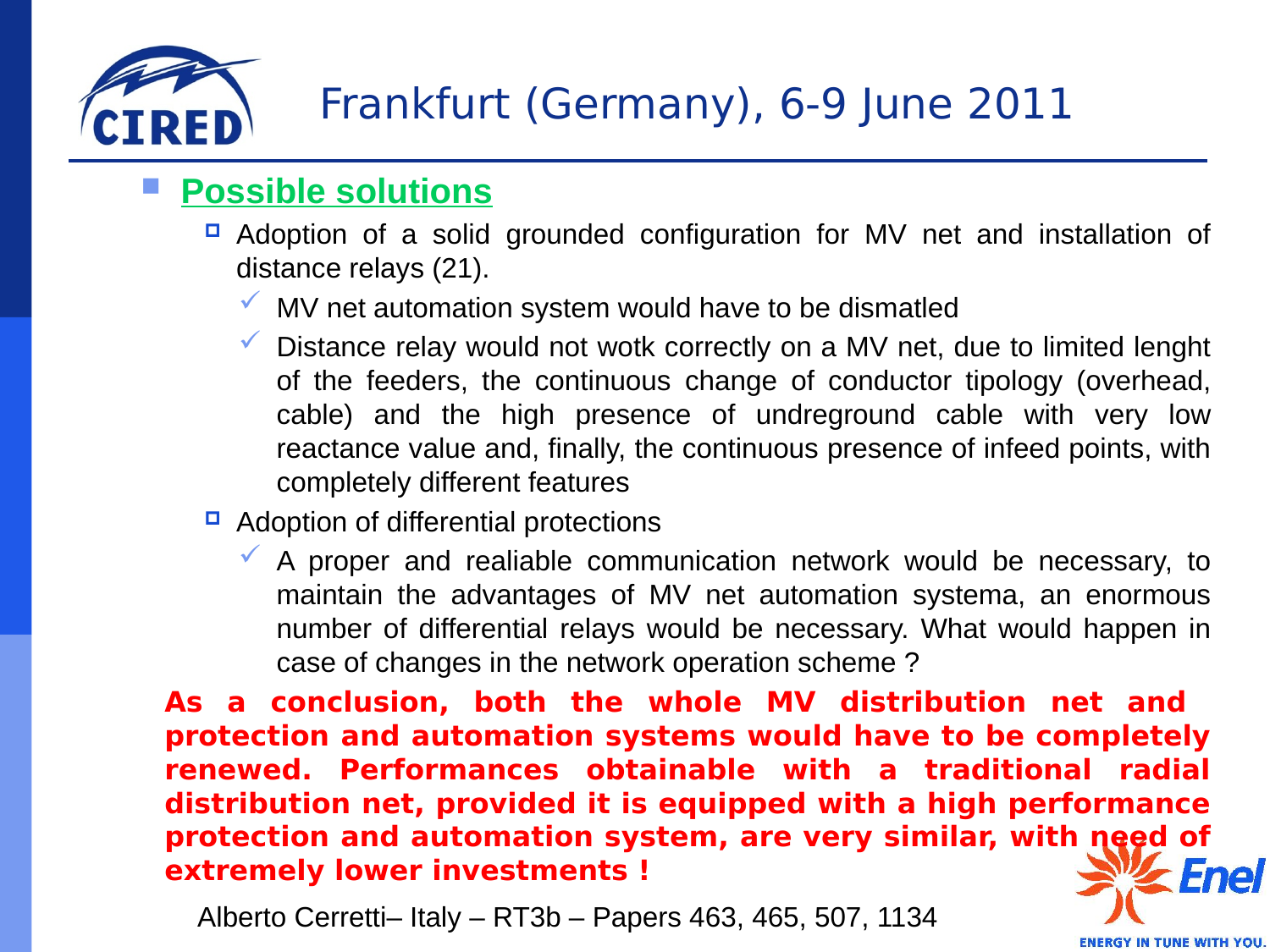

Possible solutions
Adoption of a solid grounded configuration for MV net and installation of distance relays (21).
MV net automation system would have to be dismatled
Distance relay would not wotk correctly on a MV net, due to limited lenght of the feeders, the continuous change of conductor tipology (overhead, cable) and the high presence of undreground cable with very low reactance value and, finally, the continuous presence of infeed points, with completely different features
Adoption of differential protections
A proper and realiable communication network would be necessary, to maintain the advantages of MV net automation systema, an enormous number of differential relays would be necessary. What would happen in case of changes in the network operation scheme ?
As a conclusion, both the whole MV distribution net and  protection and automation systems would have to be completely renewed. Performances obtainable with a traditional radial distribution net, provided it is equipped with a high performance protection and automation system, are very similar, with need of extremely lower investments !
31
Alberto Cerretti– Italy – RT3b – Papers 463, 465, 507, 1134